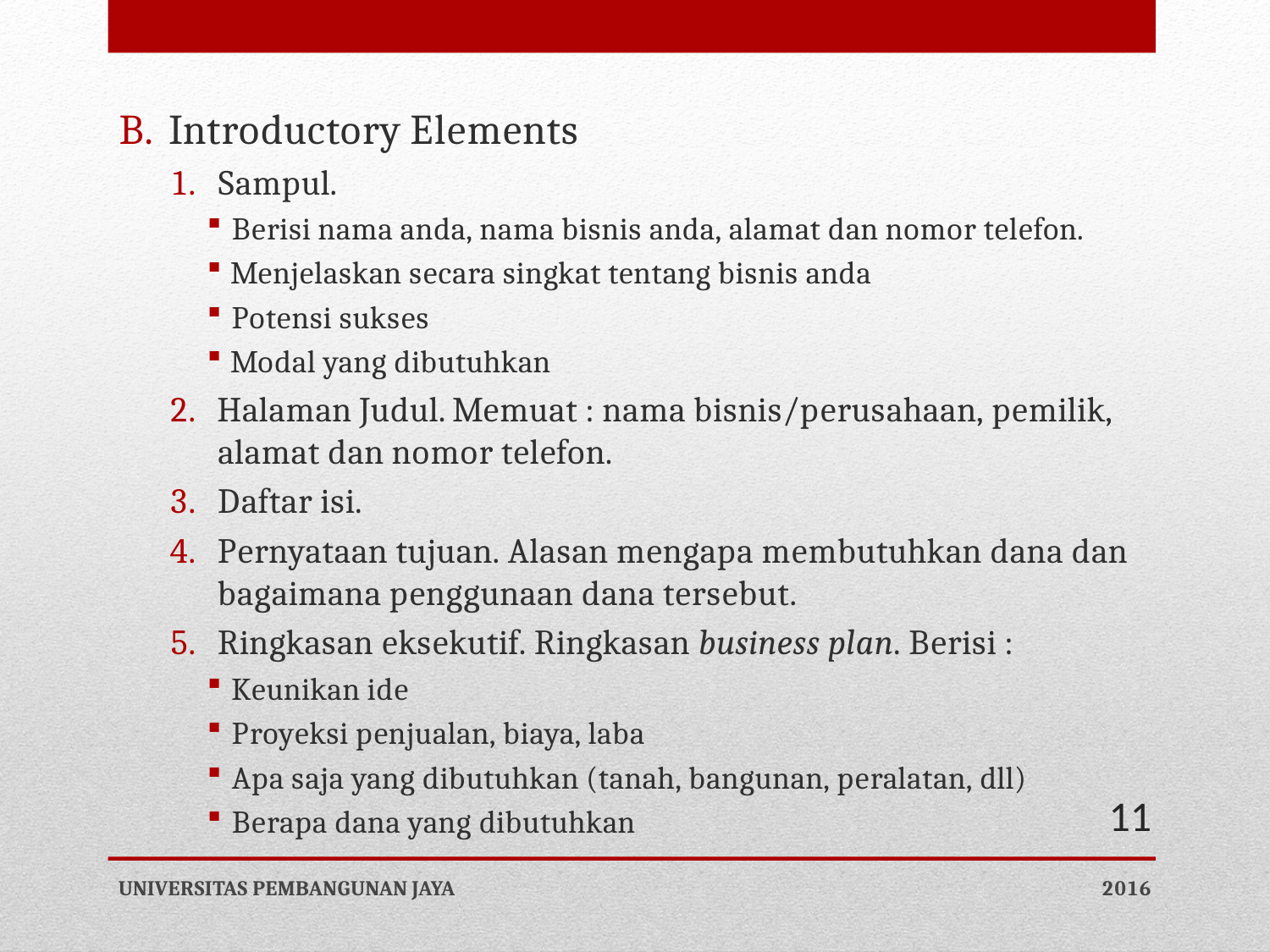

Introductory Elements
Sampul.
Berisi nama anda, nama bisnis anda, alamat dan nomor telefon.
Menjelaskan secara singkat tentang bisnis anda
Potensi sukses
Modal yang dibutuhkan
Halaman Judul. Memuat : nama bisnis/perusahaan, pemilik, alamat dan nomor telefon.
Daftar isi.
Pernyataan tujuan. Alasan mengapa membutuhkan dana dan bagaimana penggunaan dana tersebut.
Ringkasan eksekutif. Ringkasan business plan. Berisi :
Keunikan ide
Proyeksi penjualan, biaya, laba
Apa saja yang dibutuhkan (tanah, bangunan, peralatan, dll)
Berapa dana yang dibutuhkan
11
UNIVERSITAS PEMBANGUNAN JAYA
2016